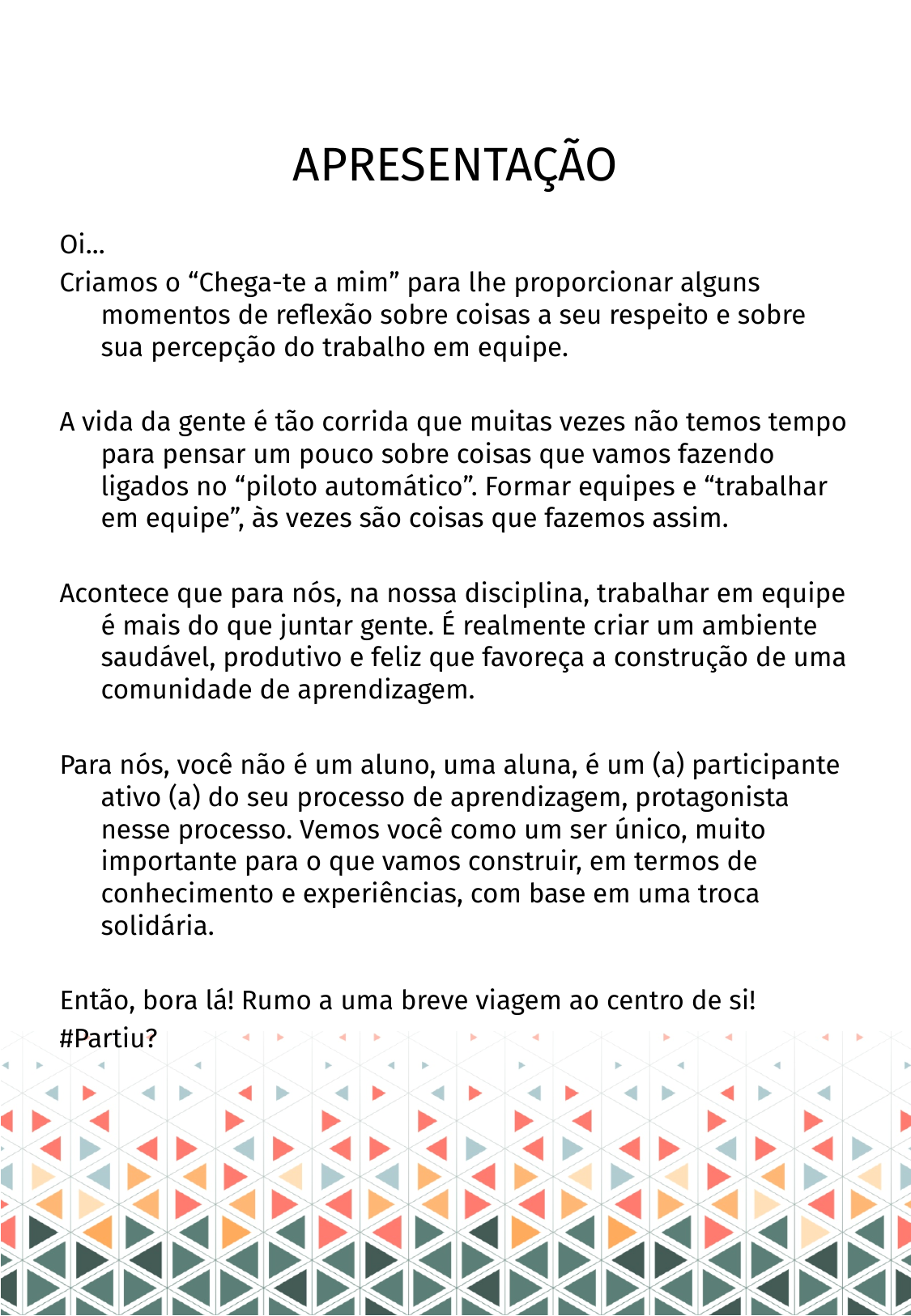

# APRESENTAÇÃO
Oi...
Criamos o “Chega-te a mim” para lhe proporcionar alguns momentos de reflexão sobre coisas a seu respeito e sobre sua percepção do trabalho em equipe.

A vida da gente é tão corrida que muitas vezes não temos tempo para pensar um pouco sobre coisas que vamos fazendo ligados no “piloto automático”. Formar equipes e “trabalhar em equipe”, às vezes são coisas que fazemos assim.

Acontece que para nós, na nossa disciplina, trabalhar em equipe é mais do que juntar gente. É realmente criar um ambiente saudável, produtivo e feliz que favoreça a construção de uma comunidade de aprendizagem.

Para nós, você não é um aluno, uma aluna, é um (a) participante ativo (a) do seu processo de aprendizagem, protagonista nesse processo. Vemos você como um ser único, muito importante para o que vamos construir, em termos de conhecimento e experiências, com base em uma troca solidária.

Então, bora lá! Rumo a uma breve viagem ao centro de si!
#Partiu?